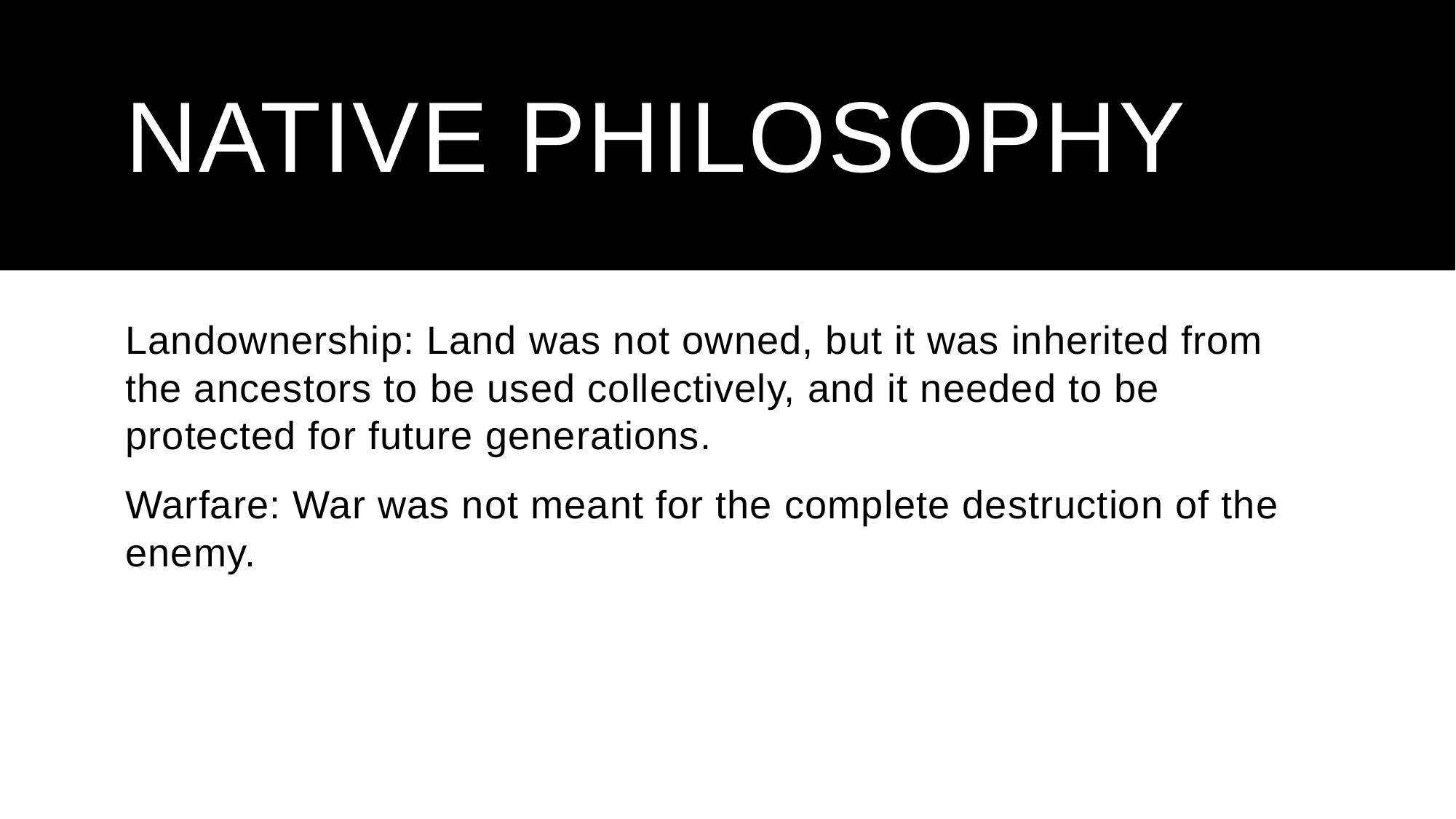

# Native philosophy
Landownership: Land was not owned, but it was inherited from the ancestors to be used collectively, and it needed to be protected for future generations.
Warfare: War was not meant for the complete destruction of the enemy.